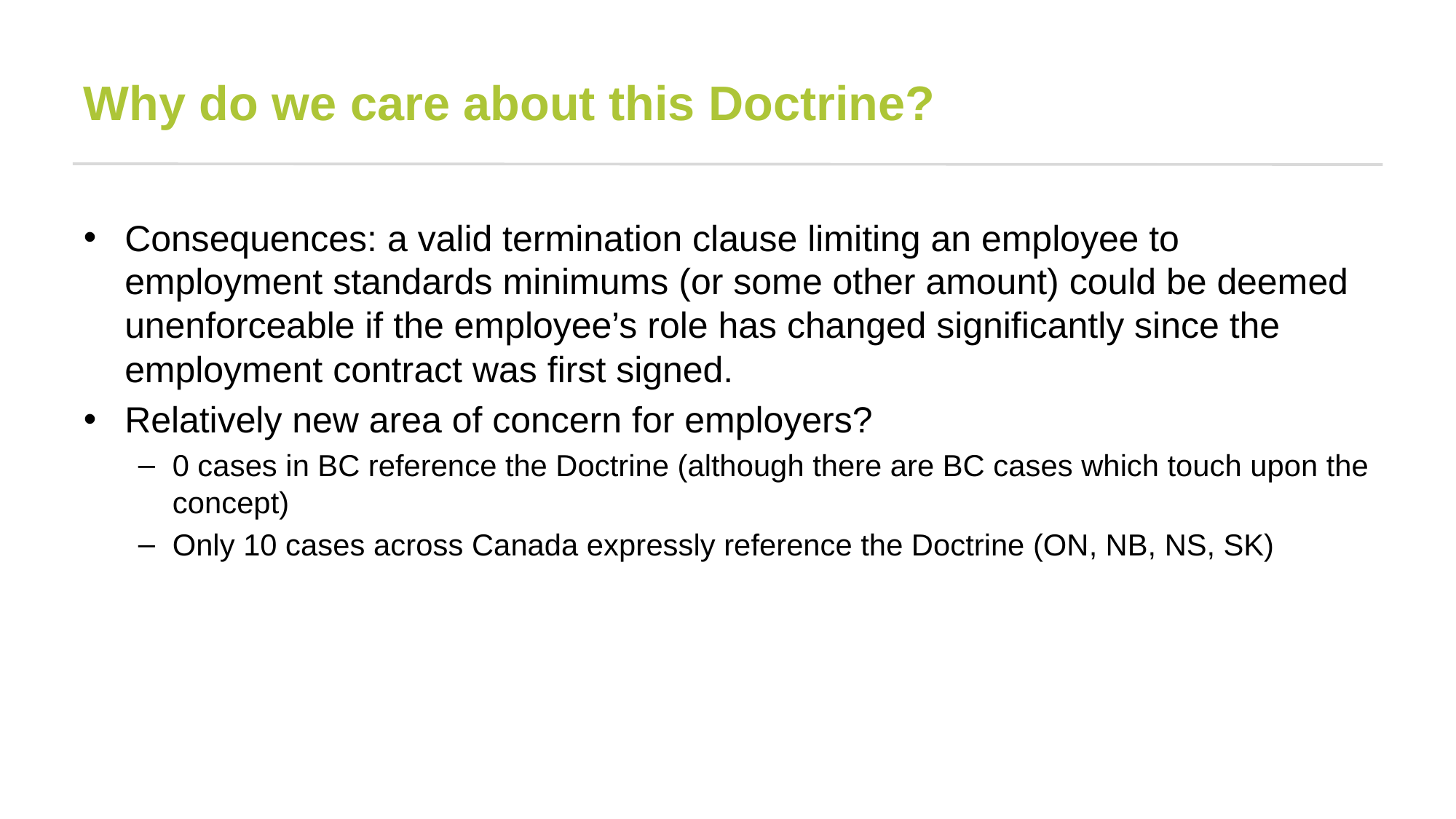

# Why do we care about this Doctrine?
Consequences: a valid termination clause limiting an employee to employment standards minimums (or some other amount) could be deemed unenforceable if the employee’s role has changed significantly since the employment contract was first signed.
Relatively new area of concern for employers?
0 cases in BC reference the Doctrine (although there are BC cases which touch upon the concept)
Only 10 cases across Canada expressly reference the Doctrine (ON, NB, NS, SK)